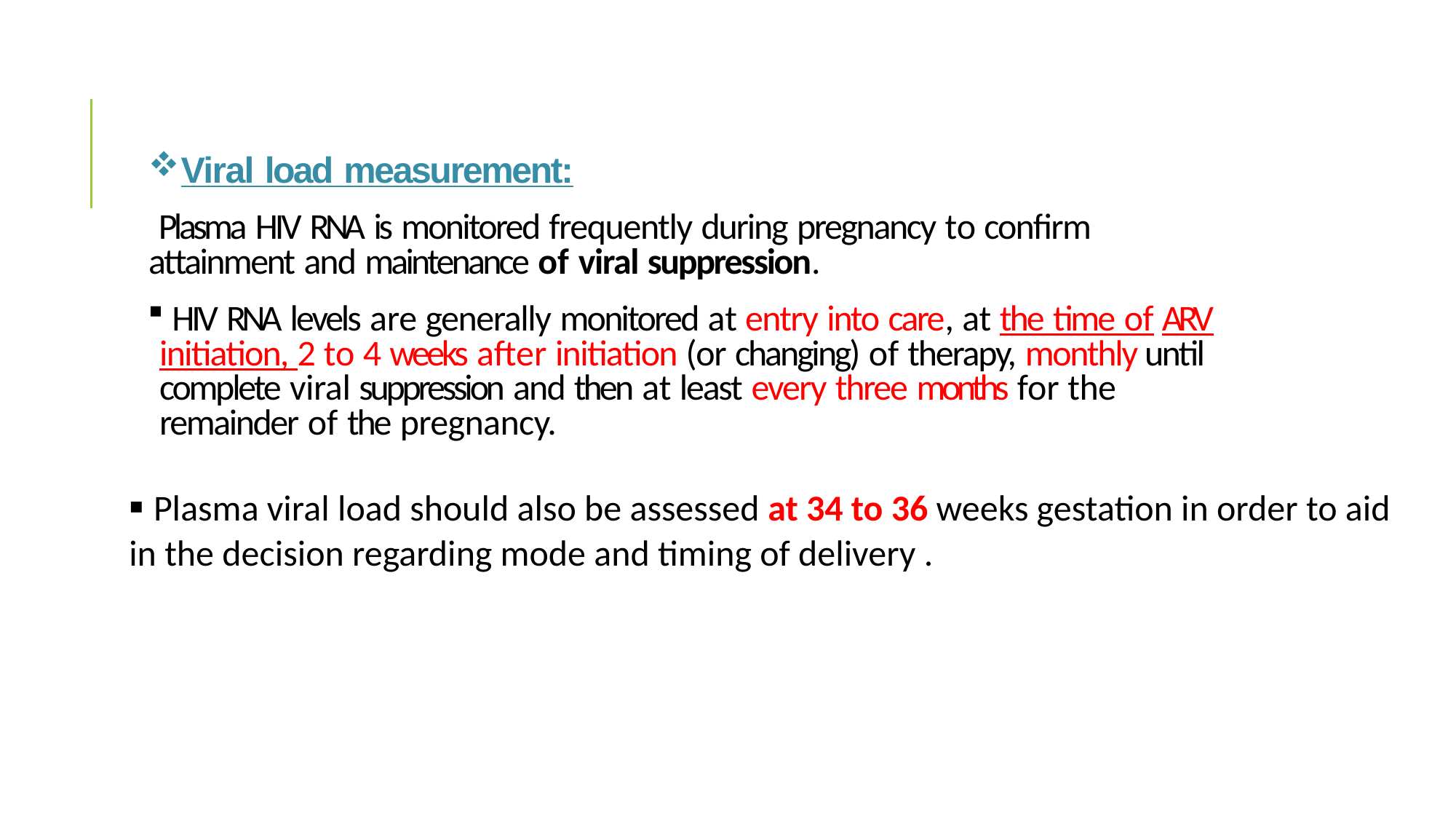

Viral load measurement:
Plasma HIV RNA is monitored frequently during pregnancy to confirm attainment and maintenance of viral suppression.
	HIV RNA levels are generally monitored at entry into care, at the time of ARV initiation, 2 to 4 weeks after initiation (or changing) of therapy, monthly until complete viral suppression and then at least every three months for the remainder of the pregnancy.
▪ Plasma viral load should also be assessed at 34 to 36 weeks gestation in order to aid in the decision regarding mode and timing of delivery .